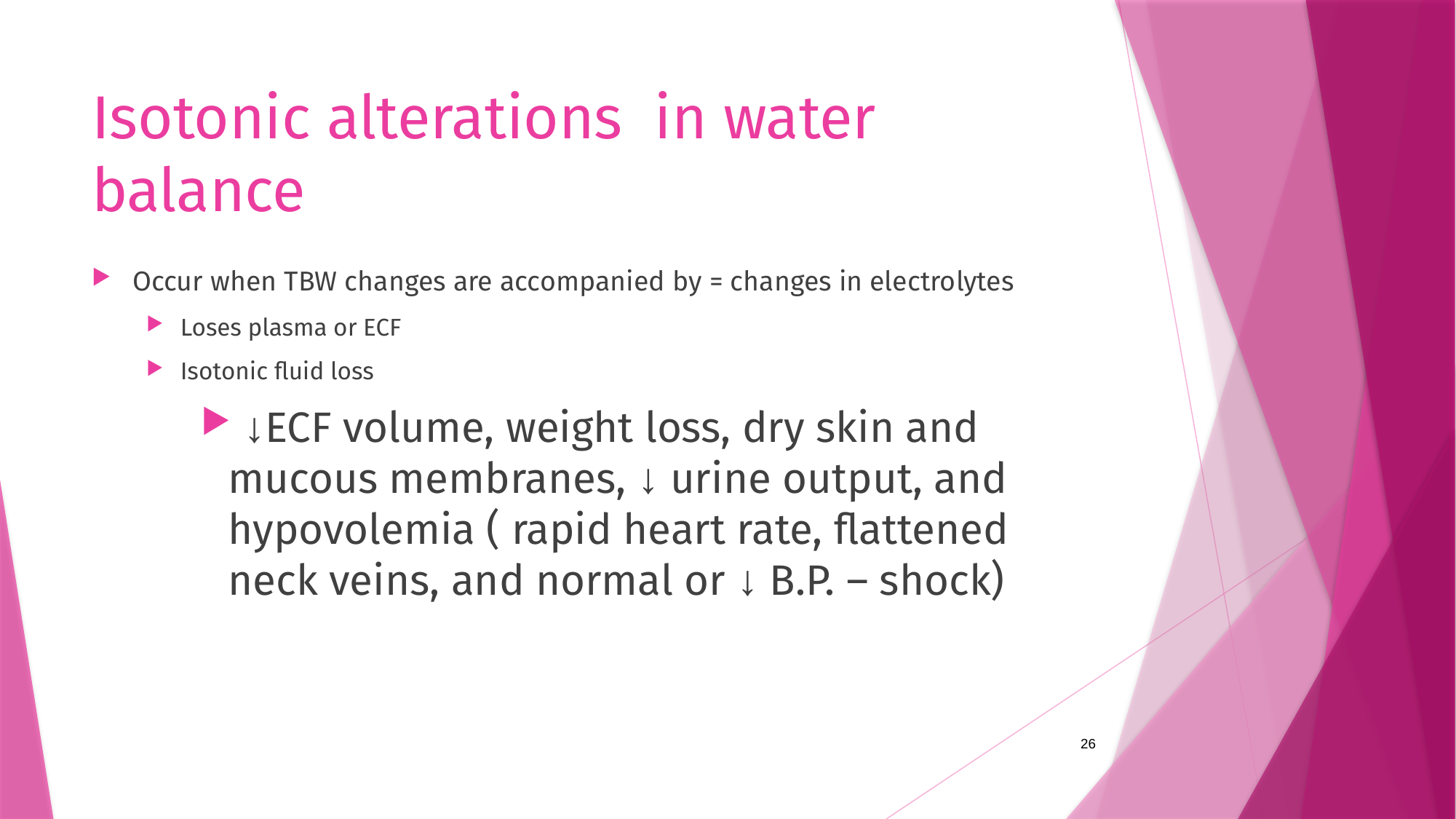

# Isotonic alterations  in water balance
Occur when TBW changes are accompanied by = changes in electrolytes
Loses plasma or ECF
Isotonic fluid loss
 ↓ECF volume, weight loss, dry skin and mucous membranes, ↓ urine output, and hypovolemia ( rapid heart rate, flattened neck veins, and normal or ↓ B.P. – shock)
26